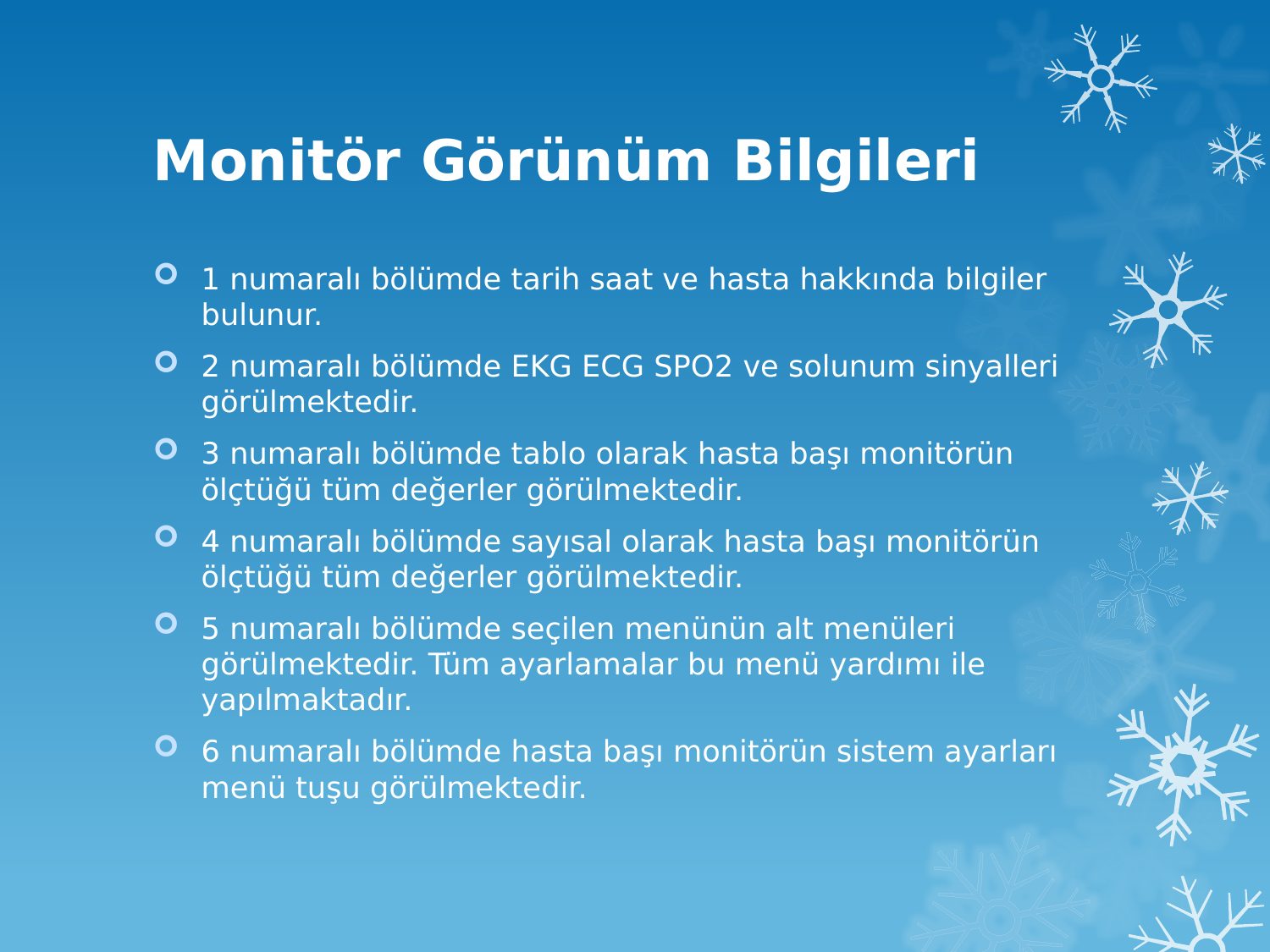

# Monitör Görünüm Bilgileri
1 numaralı bölümde tarih saat ve hasta hakkında bilgiler bulunur.
2 numaralı bölümde EKG ECG SPO2 ve solunum sinyalleri görülmektedir.
3 numaralı bölümde tablo olarak hasta başı monitörün ölçtüğü tüm değerler görülmektedir.
4 numaralı bölümde sayısal olarak hasta başı monitörün ölçtüğü tüm değerler görülmektedir.
5 numaralı bölümde seçilen menünün alt menüleri görülmektedir. Tüm ayarlamalar bu menü yardımı ile yapılmaktadır.
6 numaralı bölümde hasta başı monitörün sistem ayarları menü tuşu görülmektedir.